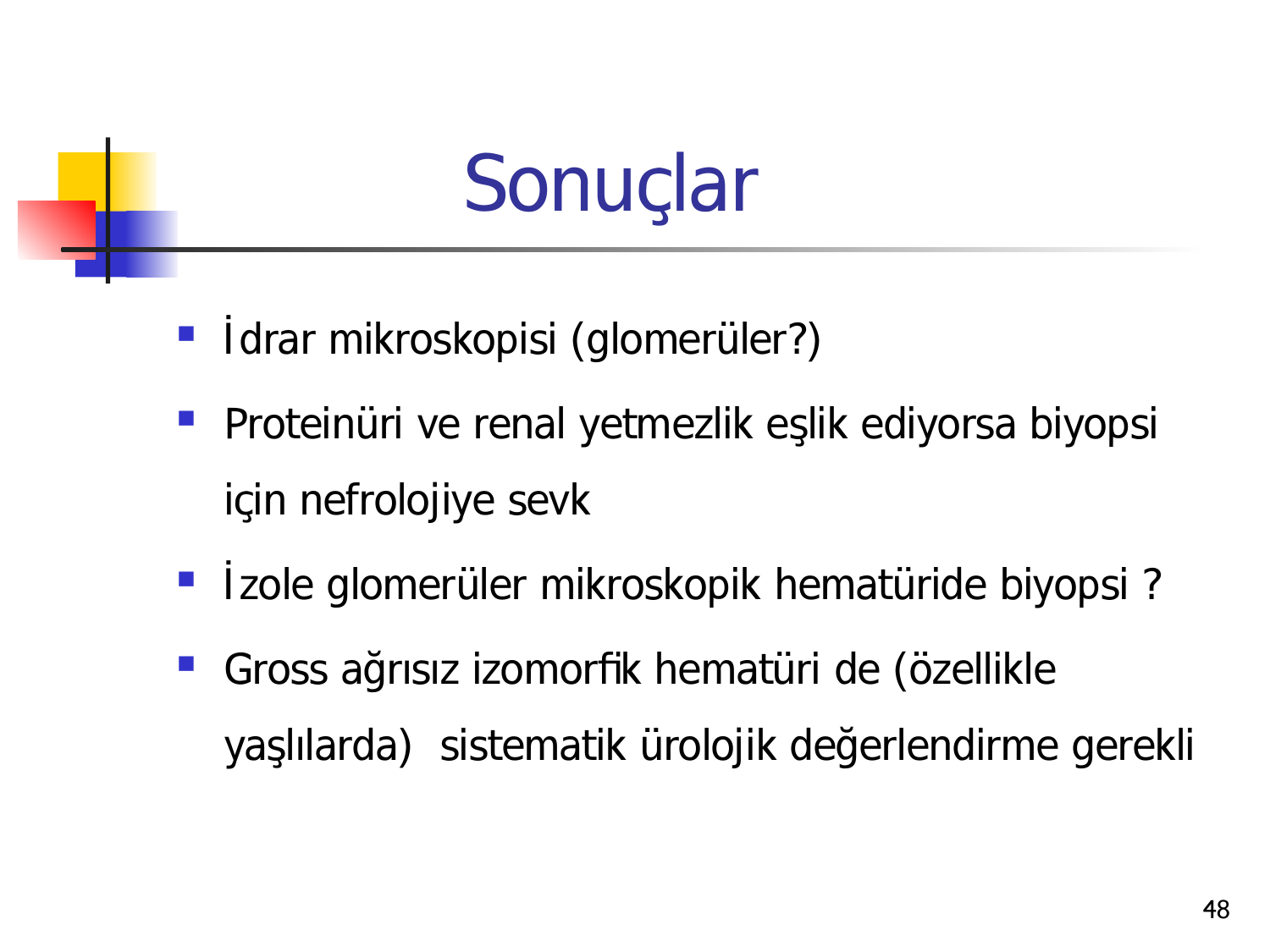

# Sonuçlar
İdrar mikroskopisi (glomerüler?)
Proteinüri ve renal yetmezlik eşlik ediyorsa biyopsi için nefrolojiye sevk
İzole glomerüler mikroskopik hematüride biyopsi ?
Gross ağrısız izomorfik hematüri de (özellikle yaşlılarda)  sistematik ürolojik değerlendirme gerekli

48